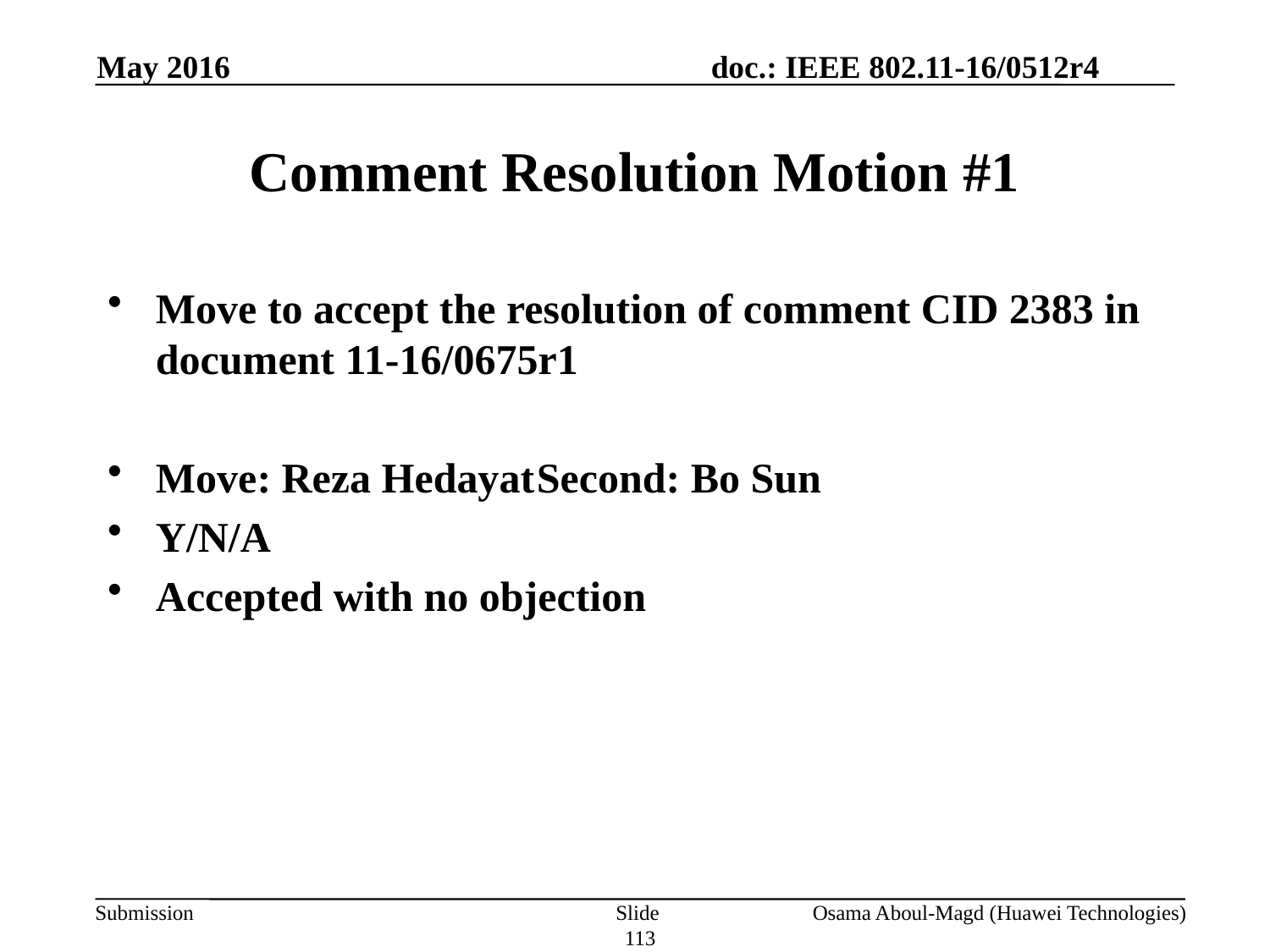

May 2016
# Comment Resolution Motion #1
Move to accept the resolution of comment CID 2383 in document 11-16/0675r1

Move: Reza Hedayat	Second: Bo Sun
Y/N/A
Accepted with no objection
Slide 113
Osama Aboul-Magd (Huawei Technologies)